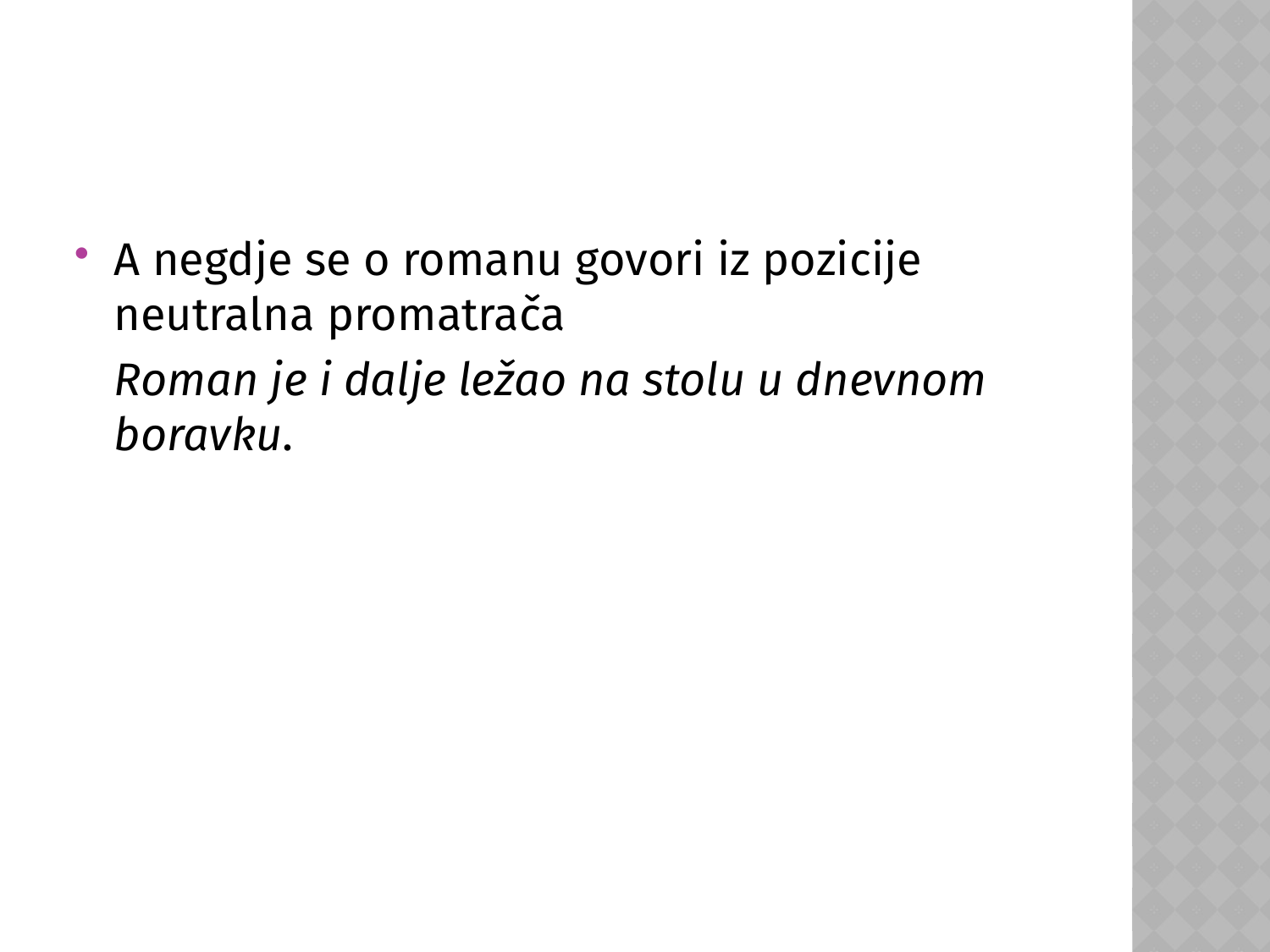

#
A negdje se o romanu govori iz pozicije neutralna promatrača
	Roman je i dalje ležao na stolu u dnevnom boravku.